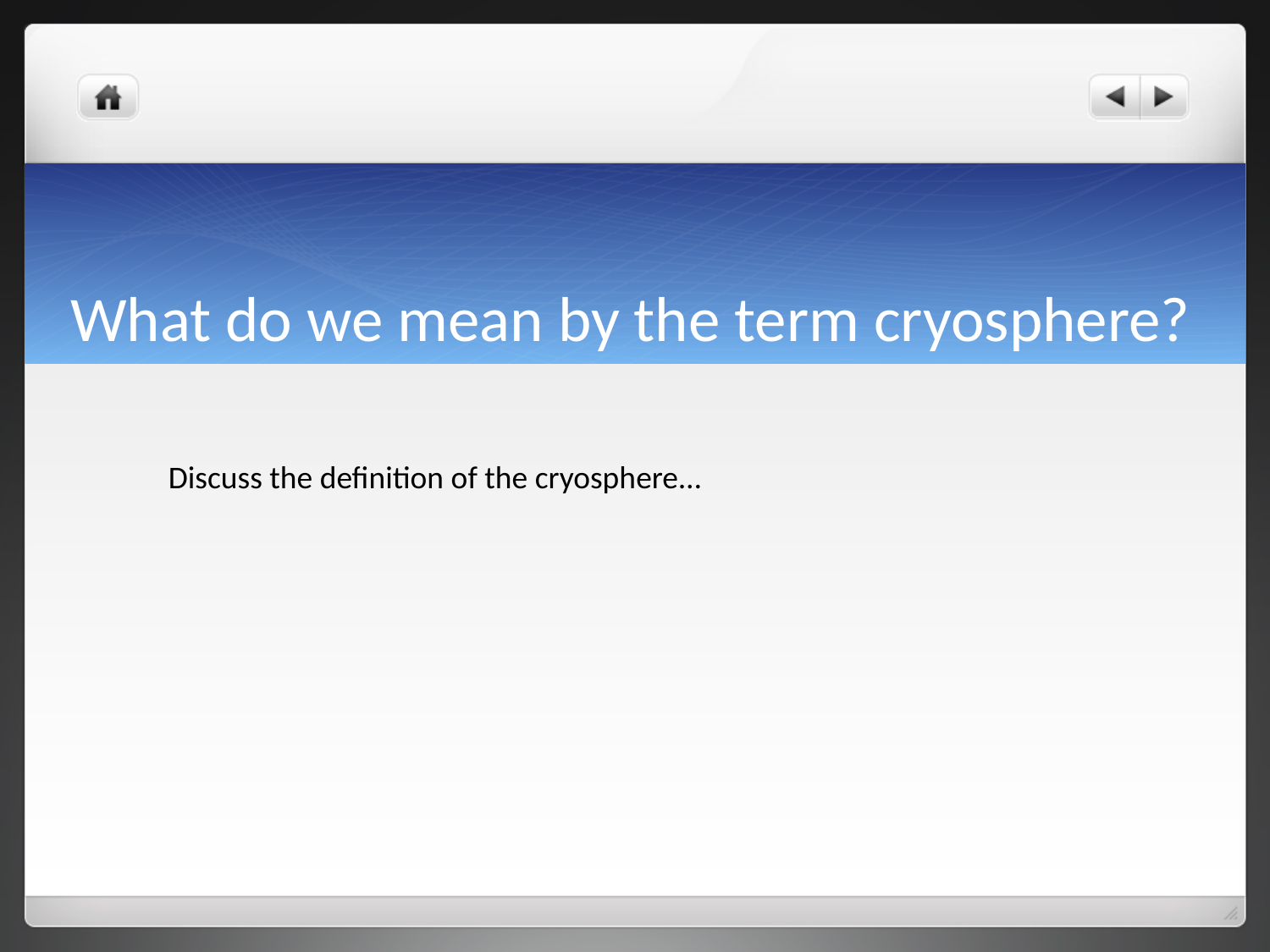

# What do we mean by the term cryosphere?
Discuss the definition of the cryosphere…